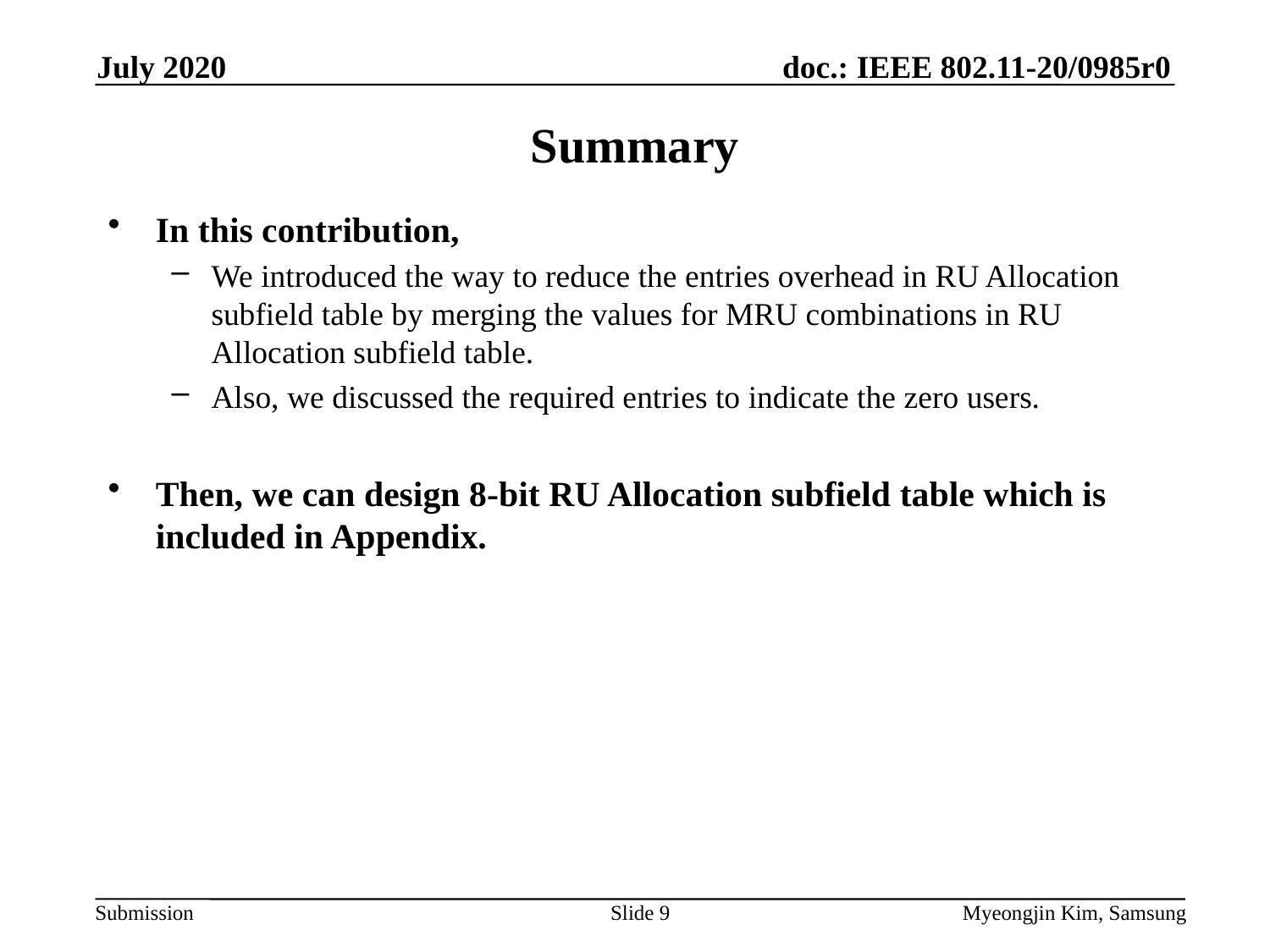

July 2020
# Summary
In this contribution,
We introduced the way to reduce the entries overhead in RU Allocation subfield table by merging the values for MRU combinations in RU Allocation subfield table.
Also, we discussed the required entries to indicate the zero users.

Then, we can design 8-bit RU Allocation subfield table which is included in Appendix.

Slide 9
Myeongjin Kim, Samsung